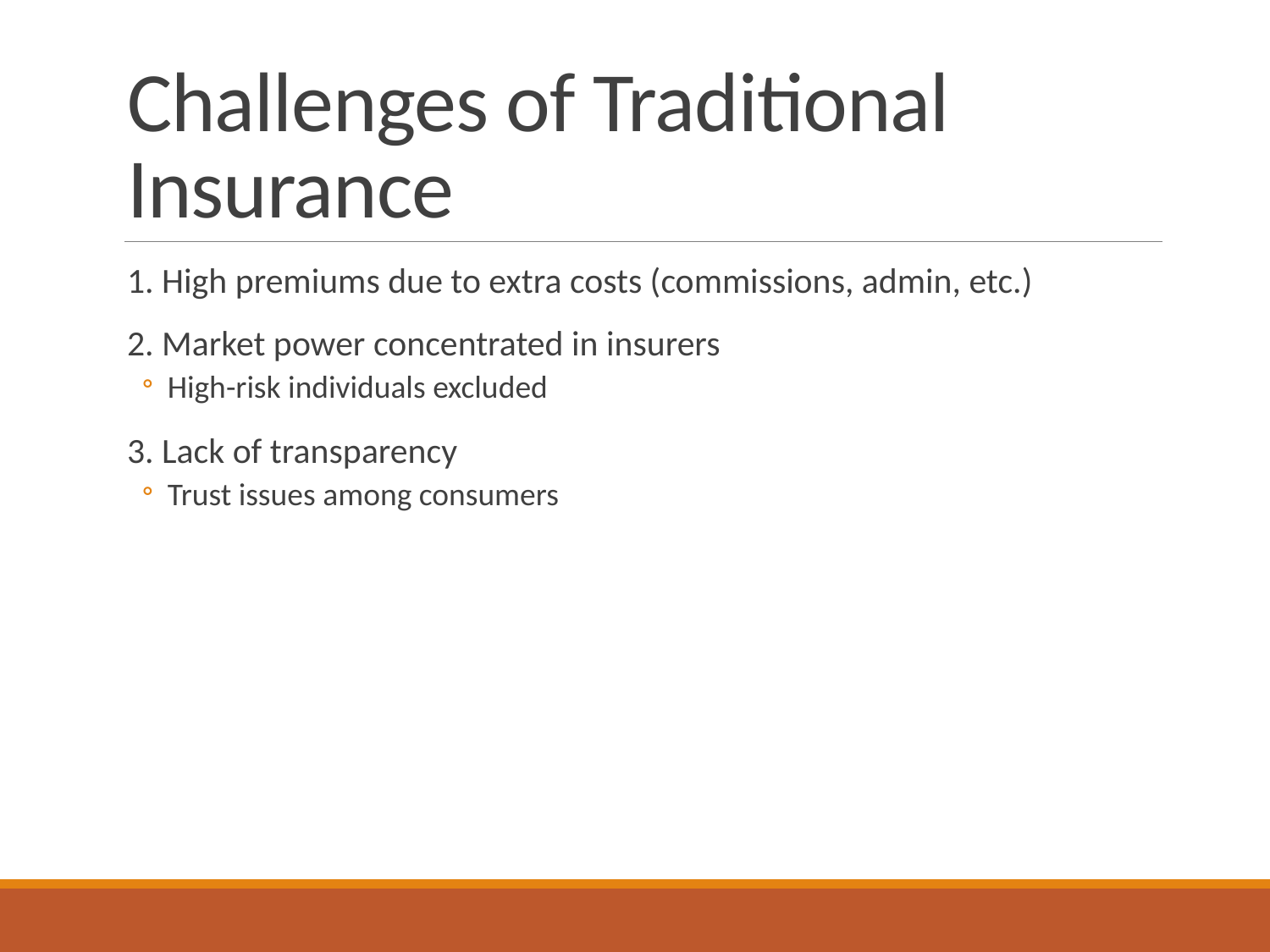

# Challenges of Traditional Insurance
1. High premiums due to extra costs (commissions, admin, etc.)
2. Market power concentrated in insurers
High-risk individuals excluded
3. Lack of transparency
Trust issues among consumers